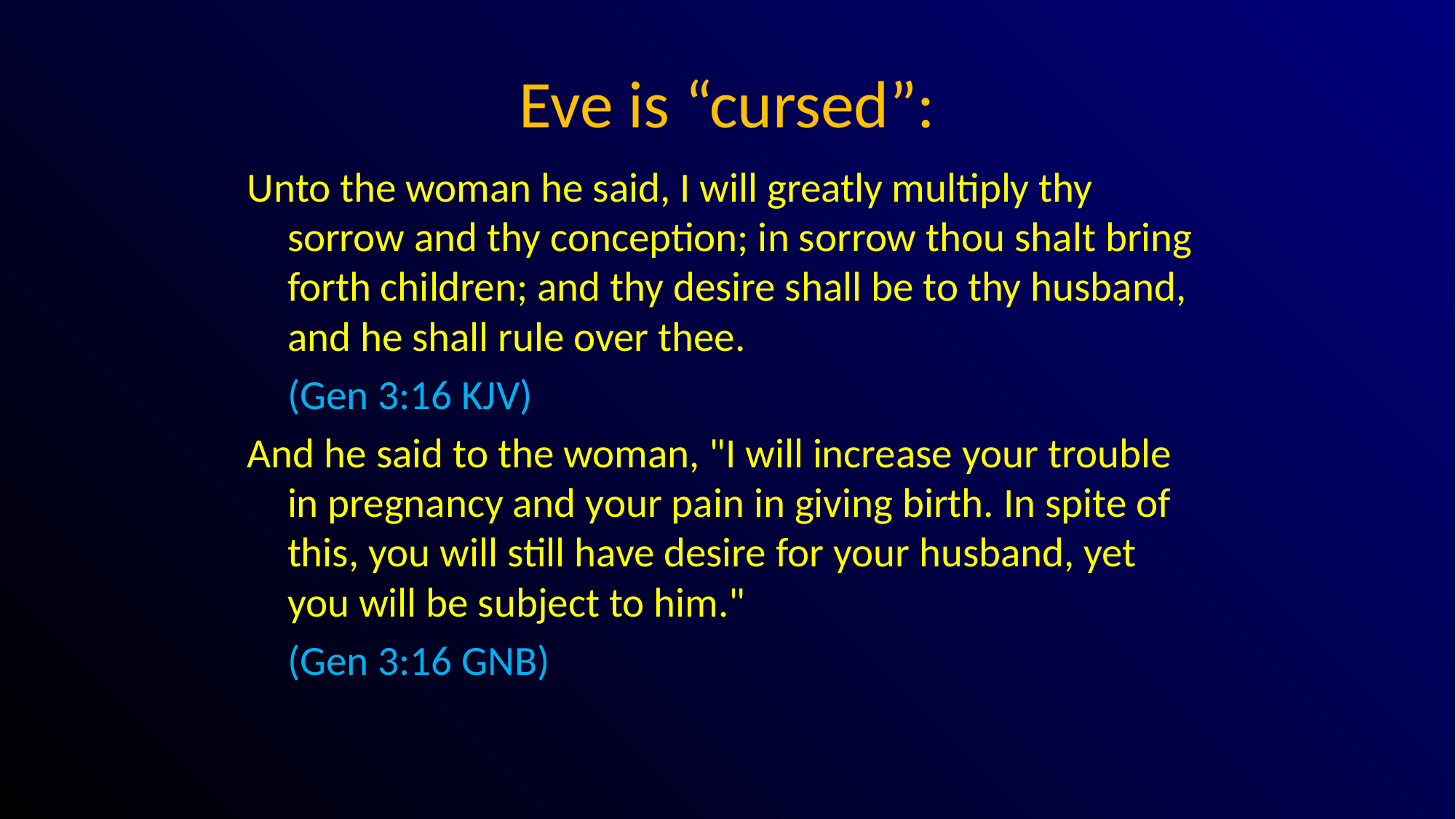

# Eve is “cursed”:
Unto the woman he said, I will greatly multiply thy sorrow and thy conception; in sorrow thou shalt bring forth children; and thy desire shall be to thy husband, and he shall rule over thee.
							(Gen 3:16 KJV)
And he said to the woman, "I will increase your trouble in pregnancy and your pain in giving birth. In spite of this, you will still have desire for your husband, yet you will be subject to him."
							(Gen 3:16 GNB)